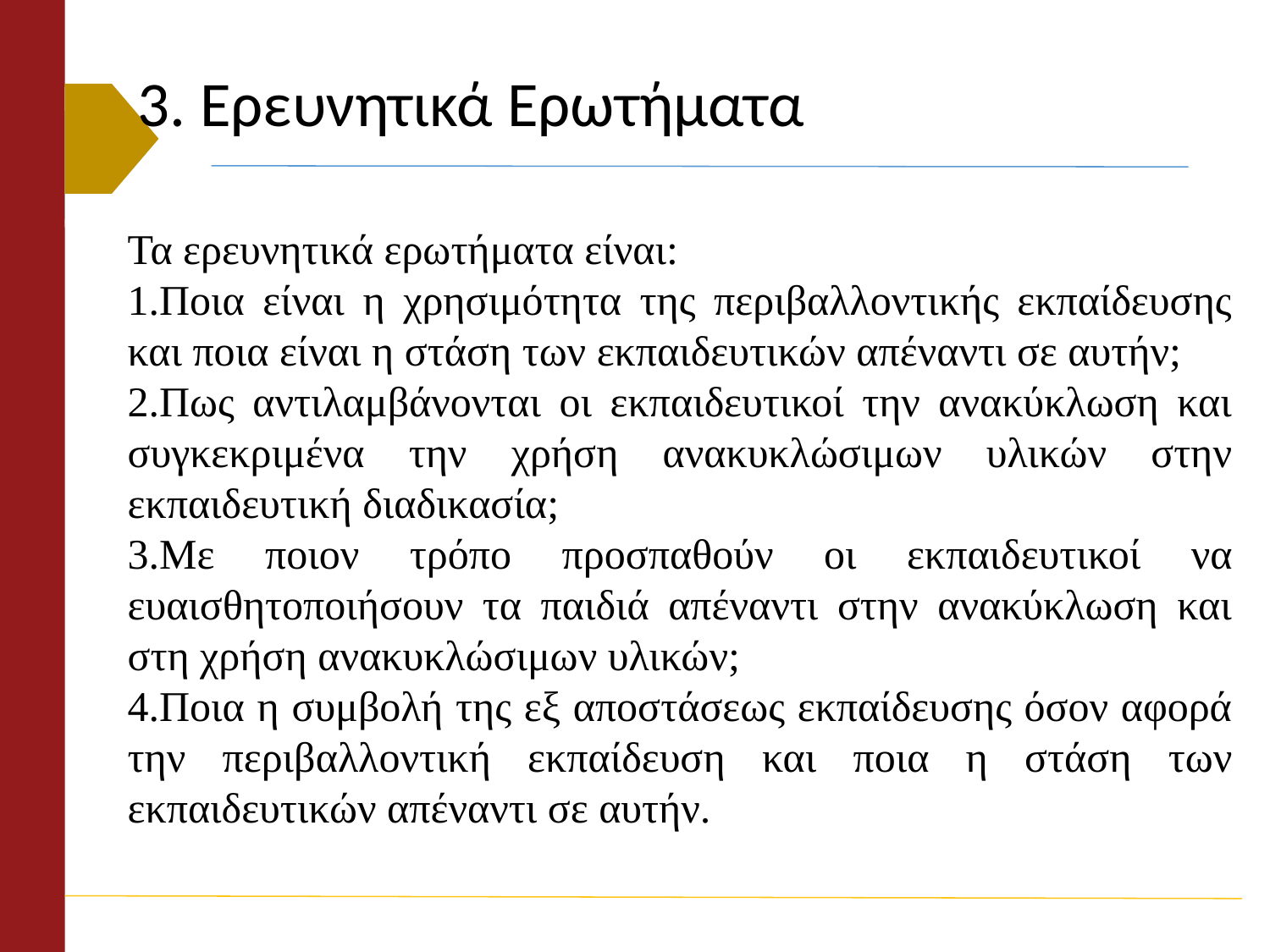

# 3. Ερευνητικά Ερωτήματα
Τα ερευνητικά ερωτήματα είναι:
1.Ποια είναι η χρησιμότητα της περιβαλλοντικής εκπαίδευσης και ποια είναι η στάση των εκπαιδευτικών απέναντι σε αυτήν;
2.Πως αντιλαμβάνονται οι εκπαιδευτικοί την ανακύκλωση και συγκεκριμένα την χρήση ανακυκλώσιμων υλικών στην εκπαιδευτική διαδικασία;
3.Με ποιον τρόπο προσπαθούν οι εκπαιδευτικοί να ευαισθητοποιήσουν τα παιδιά απέναντι στην ανακύκλωση και στη χρήση ανακυκλώσιμων υλικών;
4.Ποια η συμβολή της εξ αποστάσεως εκπαίδευσης όσον αφορά την περιβαλλοντική εκπαίδευση και ποια η στάση των εκπαιδευτικών απέναντι σε αυτήν.